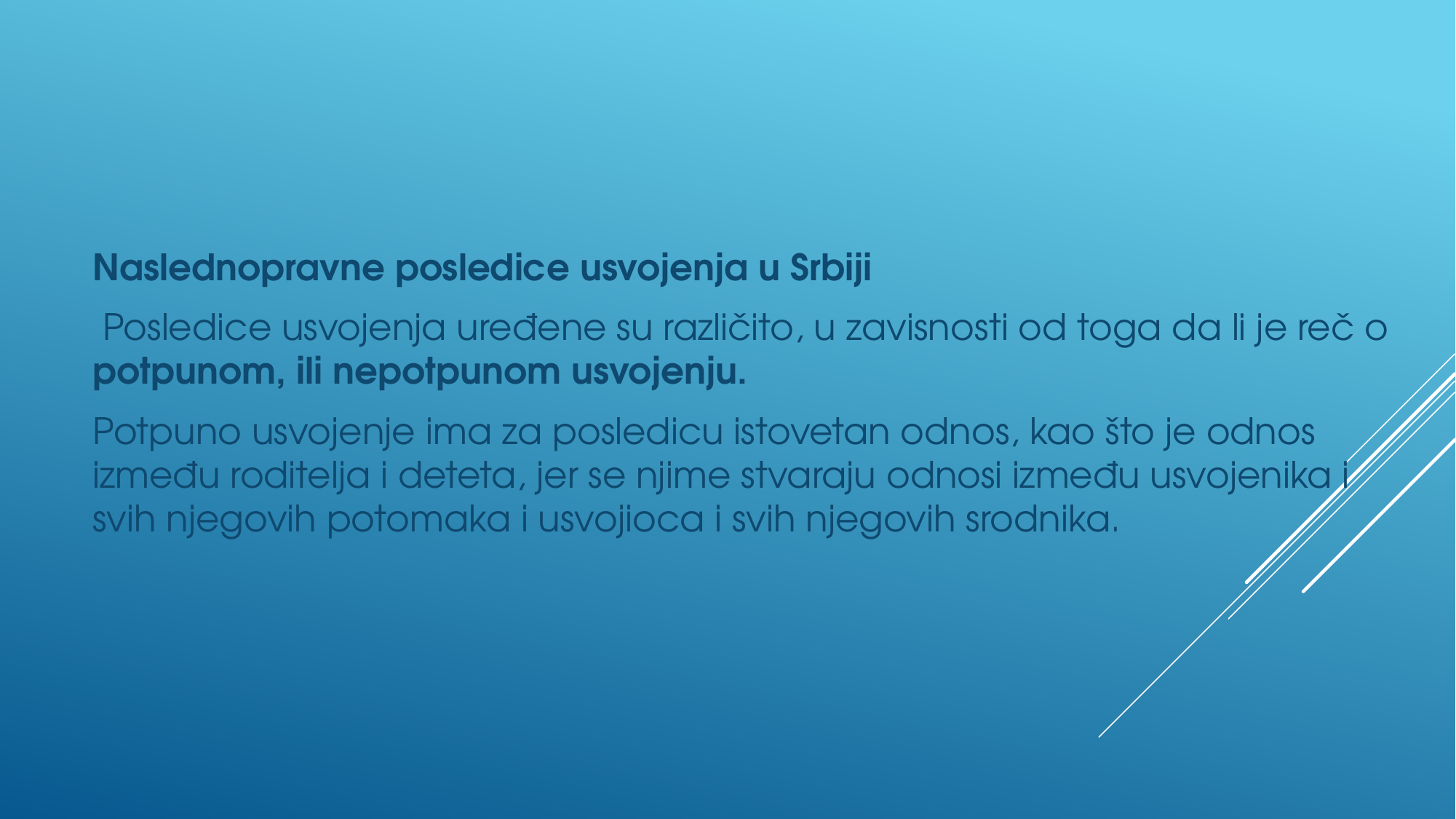

Naslednopravne posledice usvojenja u Srbiji
 Posledice usvojenja uređene su različito, u zavisnosti od toga da li je reč o potpunom, ili nepotpunom usvojenju.
Potpuno usvojenje ima za posledicu istovetan odnos, kao što je odnos između roditelja i deteta, jer se njime stvaraju odnosi između usvojenika i svih njegovih potomaka i usvojioca i svih njegovih srodnika.